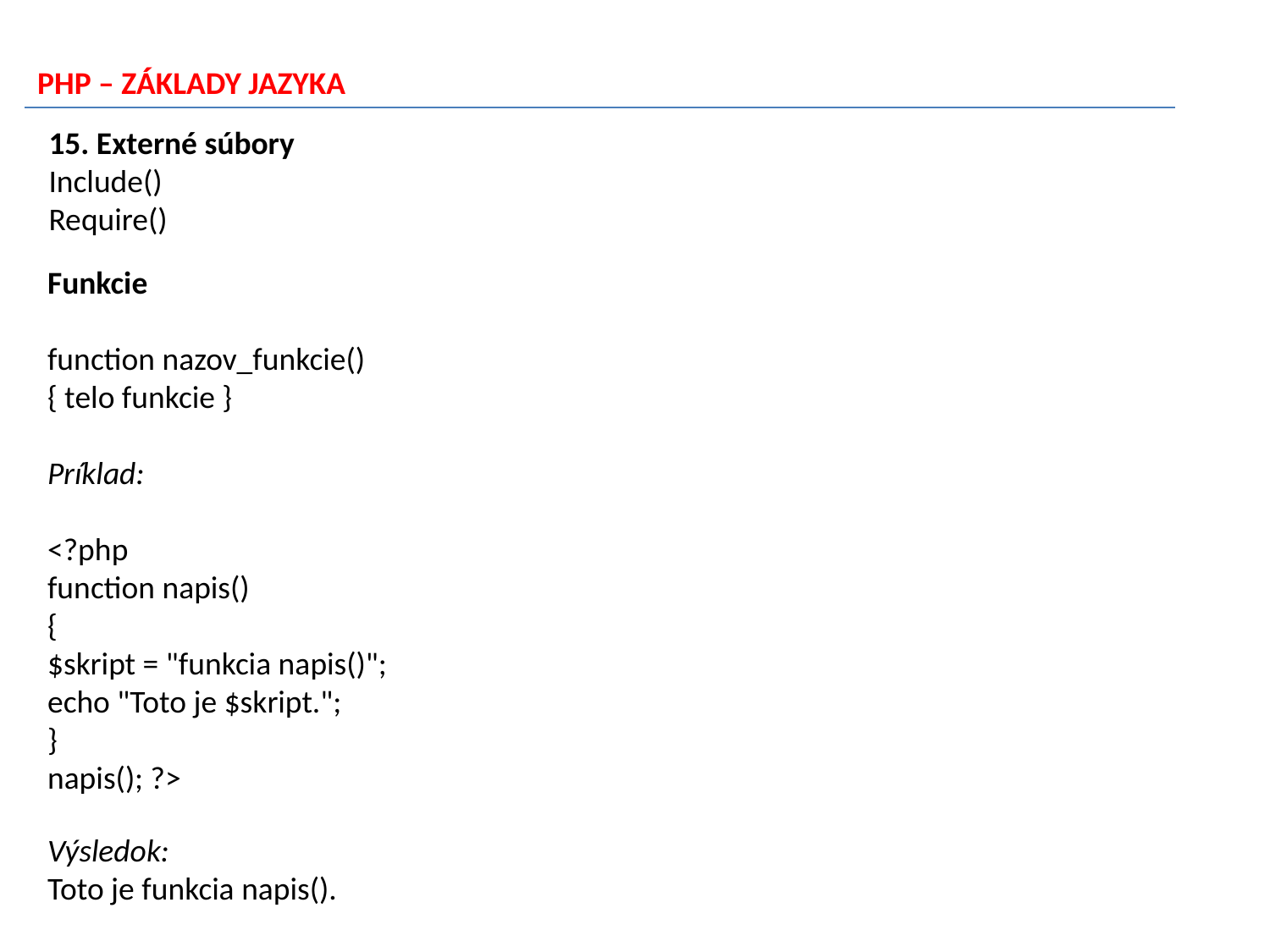

PHP – ZÁKLADY JAZYKA
15. Externé súbory
Include()
Require()

Funkcie

function nazov_funkcie()
{ telo funkcie }

Príklad:

<?php
function napis()
{
$skript = "funkcia napis()";
echo "Toto je $skript.";
}
napis(); ?>
Výsledok:
Toto je funkcia napis().